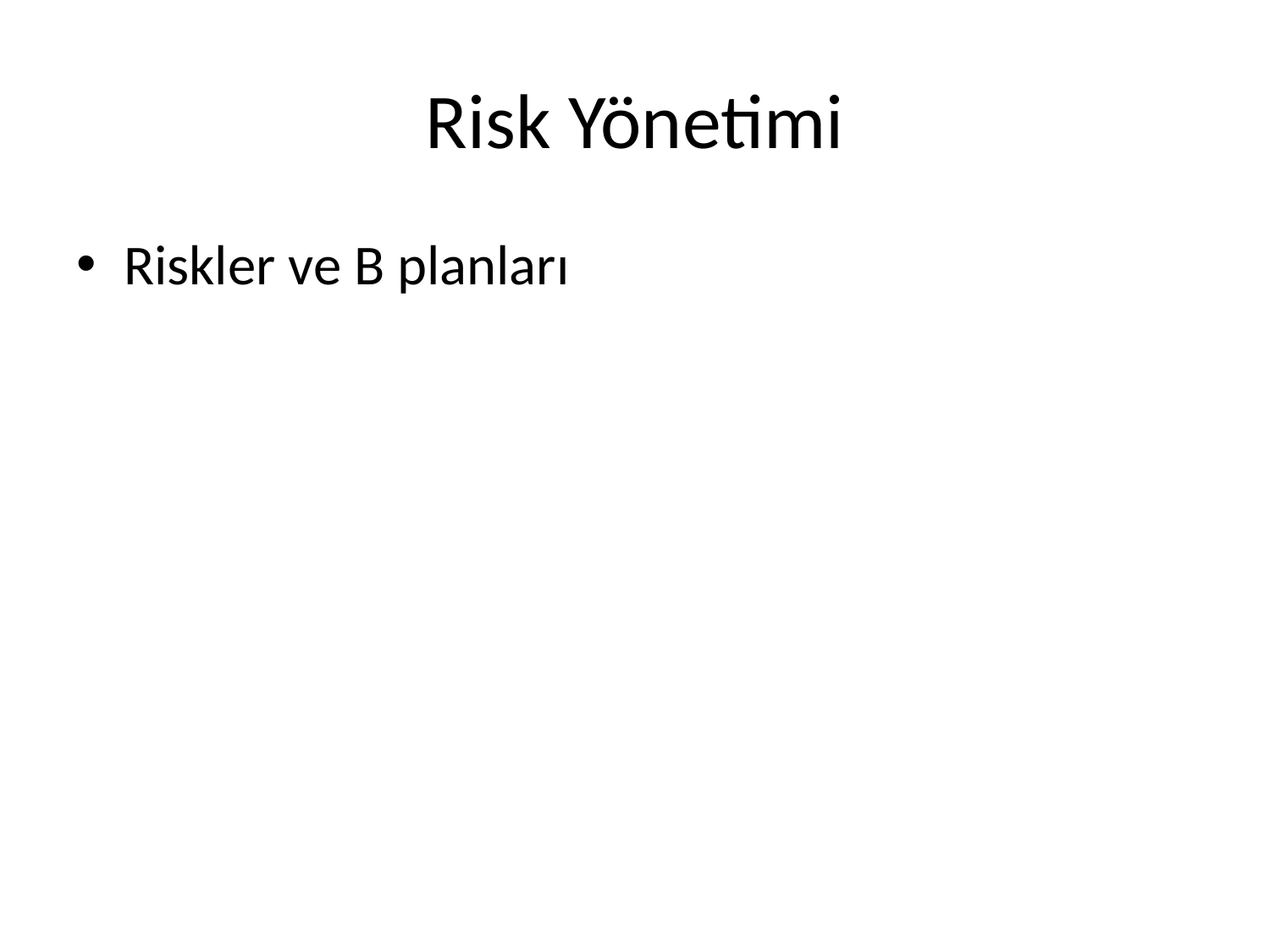

# Risk Yönetimi
Riskler ve B planları